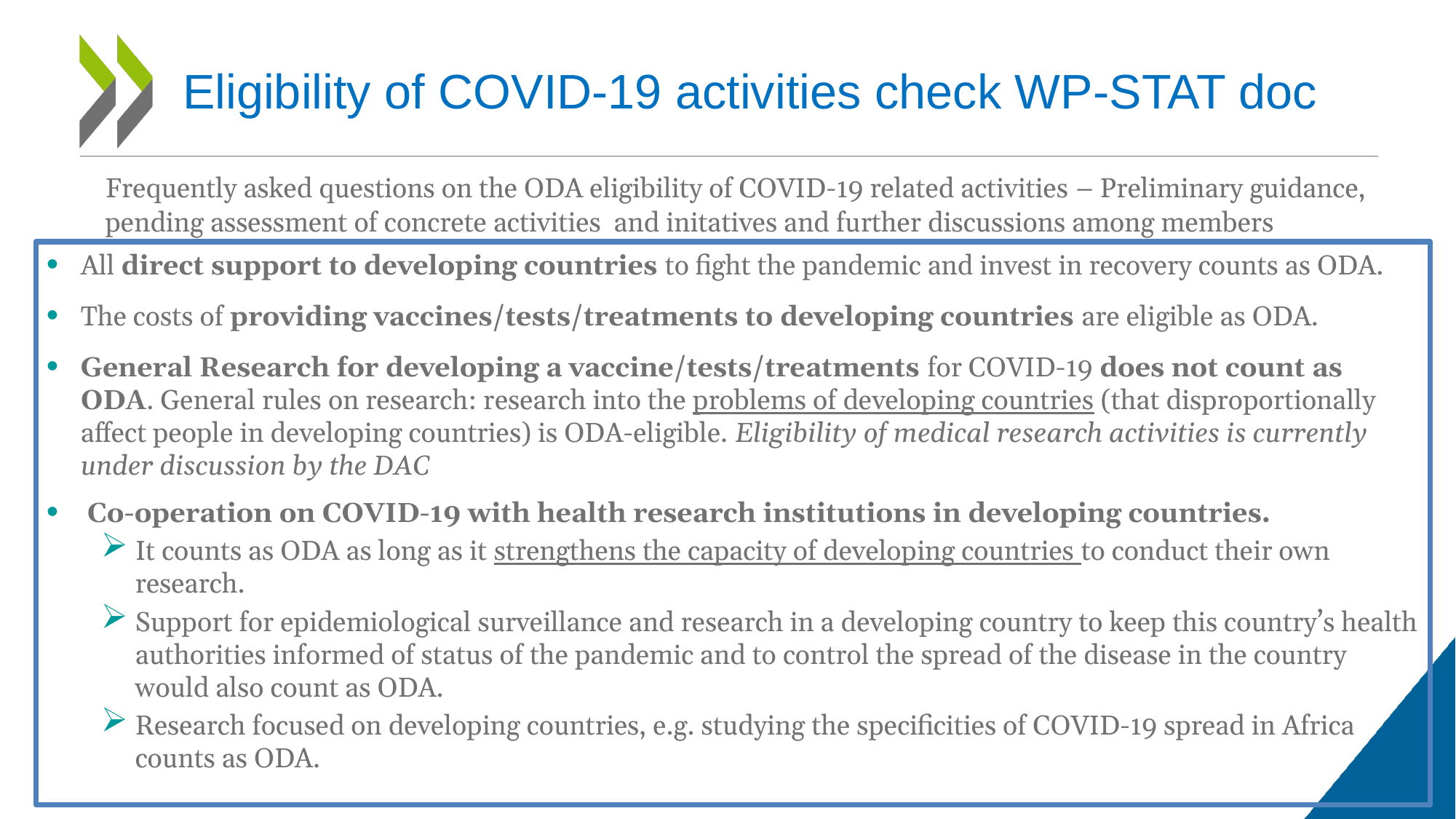

# Eligibility of COVID-19 activities check WP-STAT doc
Frequently asked questions on the ODA eligibility of COVID-19 related activities – Preliminary guidance, pending assessment of concrete activities  and initatives and further discussions among members
All direct support to developing countries to fight the pandemic and invest in recovery counts as ODA.
The costs of providing vaccines/tests/treatments to developing countries are eligible as ODA.
General Research for developing a vaccine/tests/treatments for COVID-19 does not count as ODA. General rules on research: research into the problems of developing countries (that disproportionally affect people in developing countries) is ODA-eligible. Eligibility of medical research activities is currently under discussion by the DAC
Co-operation on COVID-19 with health research institutions in developing countries.
It counts as ODA as long as it strengthens the capacity of developing countries to conduct their own research.
Support for epidemiological surveillance and research in a developing country to keep this country’s health authorities informed of status of the pandemic and to control the spread of the disease in the country would also count as ODA.
Research focused on developing countries, e.g. studying the specificities of COVID-19 spread in Africa counts as ODA.